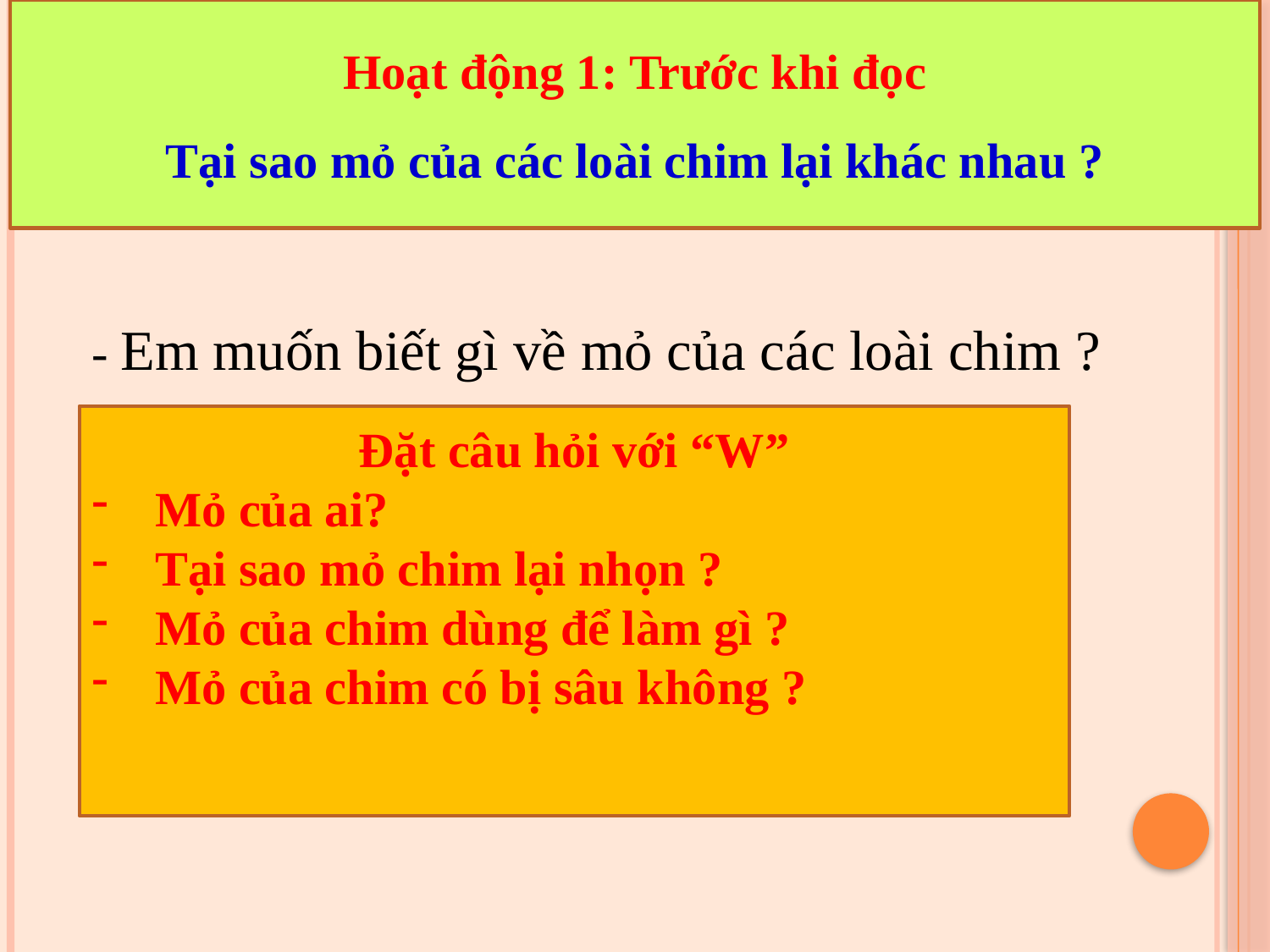

Hoạt động 1: Trước khi đọc
Tại sao mỏ của các loài chim lại khác nhau ?

- Em muốn biết gì về mỏ của các loài chim ?
Đặt câu hỏi với “W”
Mỏ của ai?
Tại sao mỏ chim lại nhọn ?
Mỏ của chim dùng để làm gì ?
Mỏ của chim có bị sâu không ?